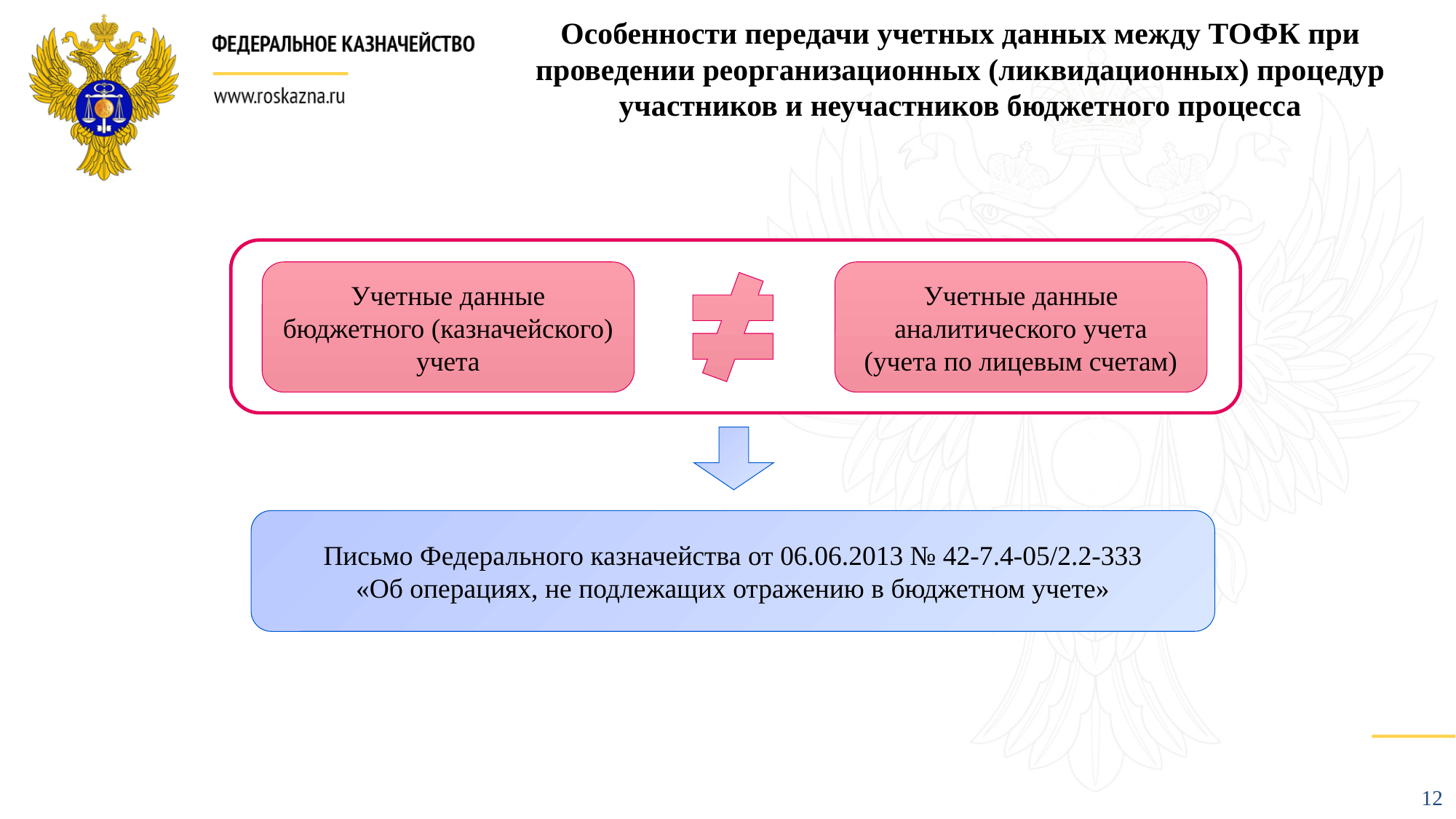

Особенности передачи учетных данных между ТОФК при
проведении реорганизационных (ликвидационных) процедур участников и неучастников бюджетного процесса

Учетные данные аналитического учета
(учета по лицевым счетам)
Учетные данные бюджетного (казначейского) учета

Письмо Федерального казначейства от 06.06.2013 № 42-7.4-05/2.2-333
«Об операциях, не подлежащих отражению в бюджетном учете»
12